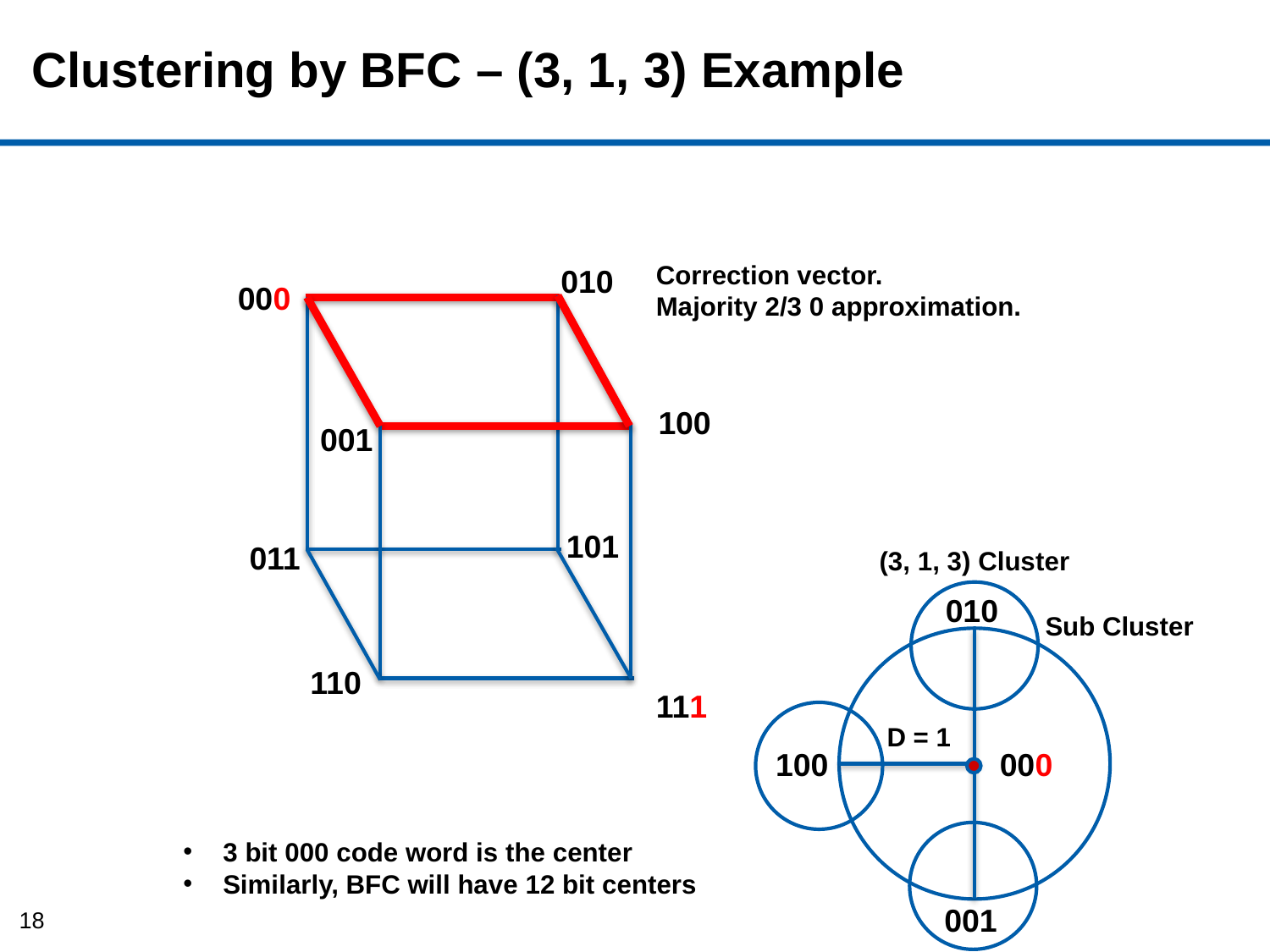

# Clustering by BFC – (3, 1, 3) Example

Correction vector.
Majority 2/3 0 approximation.
010
000
100
001
101
011
(3, 1, 3) Cluster

010
Sub Cluster

110
111

D = 1
100
000

3 bit 000 code word is the center
Similarly, BFC will have 12 bit centers
001
18